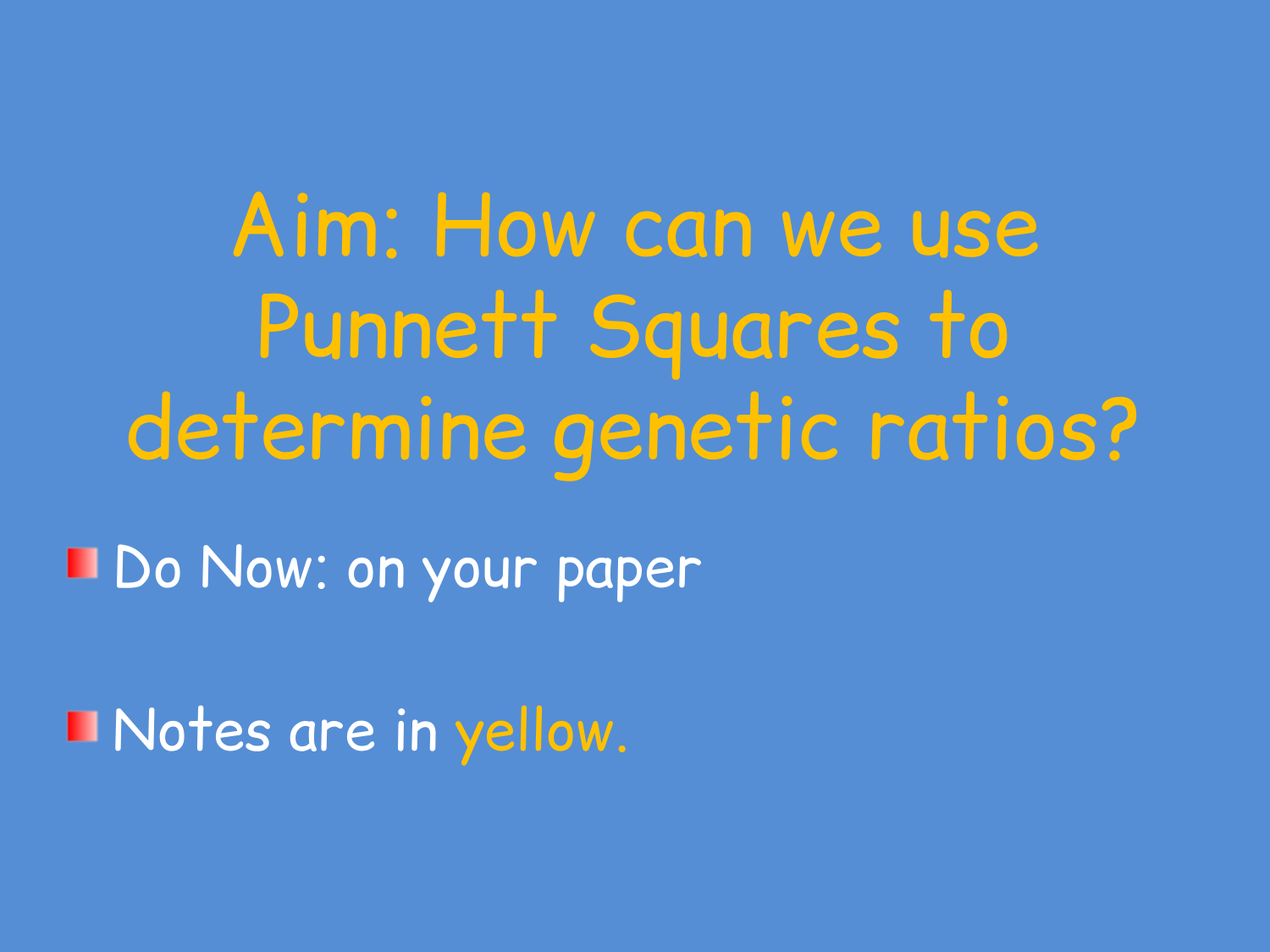

Aim: How can we use Punnett Squares to determine genetic ratios?
Do Now: on your paper

Notes are in yellow.